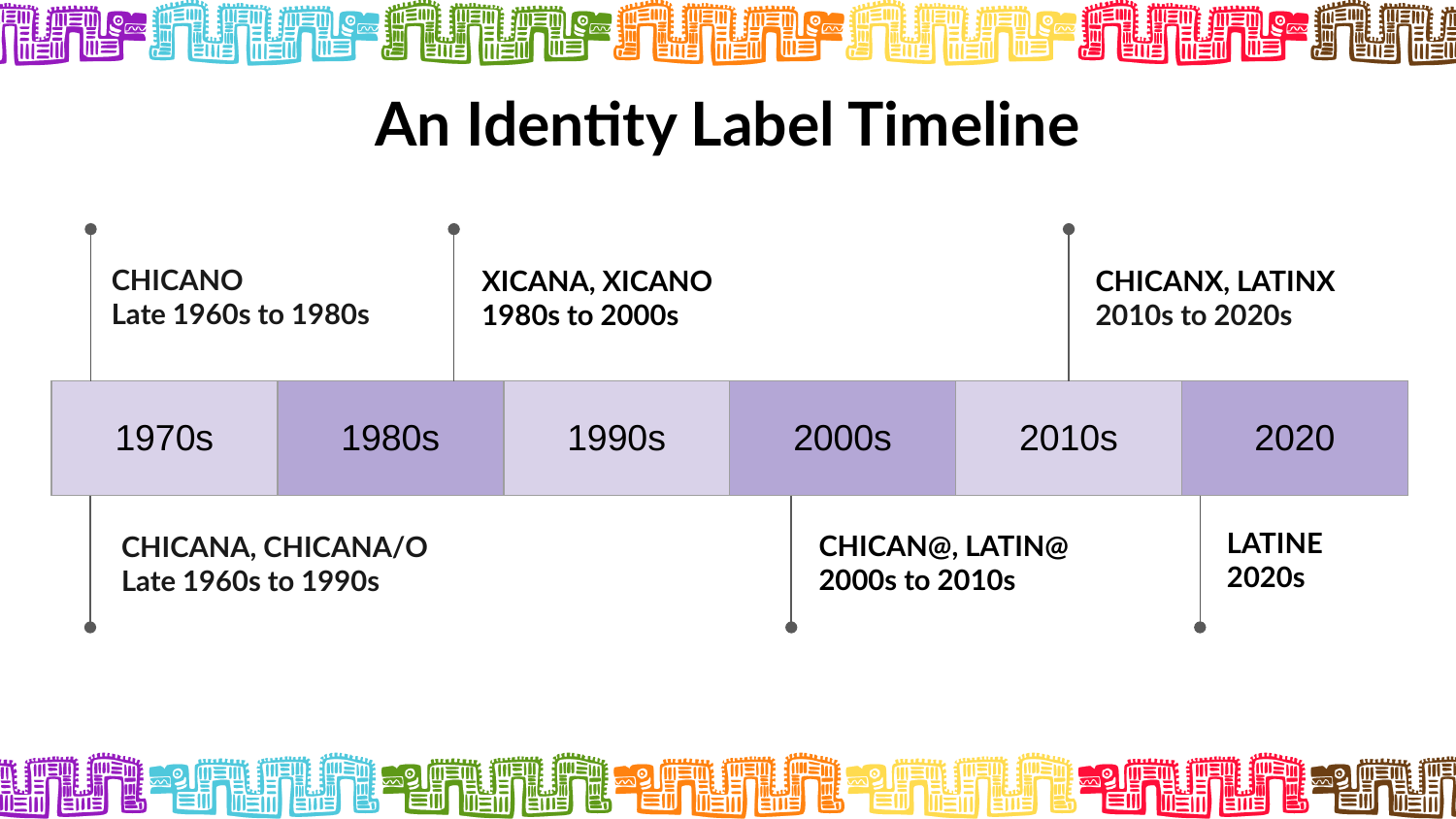

# An Identity Label Timeline

CHICANO
Late 1960s to 1980s

XICANA, XICANO
1980s to 2000s

CHICANX, LATINX 2010s to 2020s

| 1970s | 1980s | 1990s | 2000s | 2010s | 2020 |
| --- | --- | --- | --- | --- | --- |
LATINE
2020s

CHICAN@, LATIN@ 2000s to 2010s

CHICANA, CHICANA/O  Late 1960s to 1990s